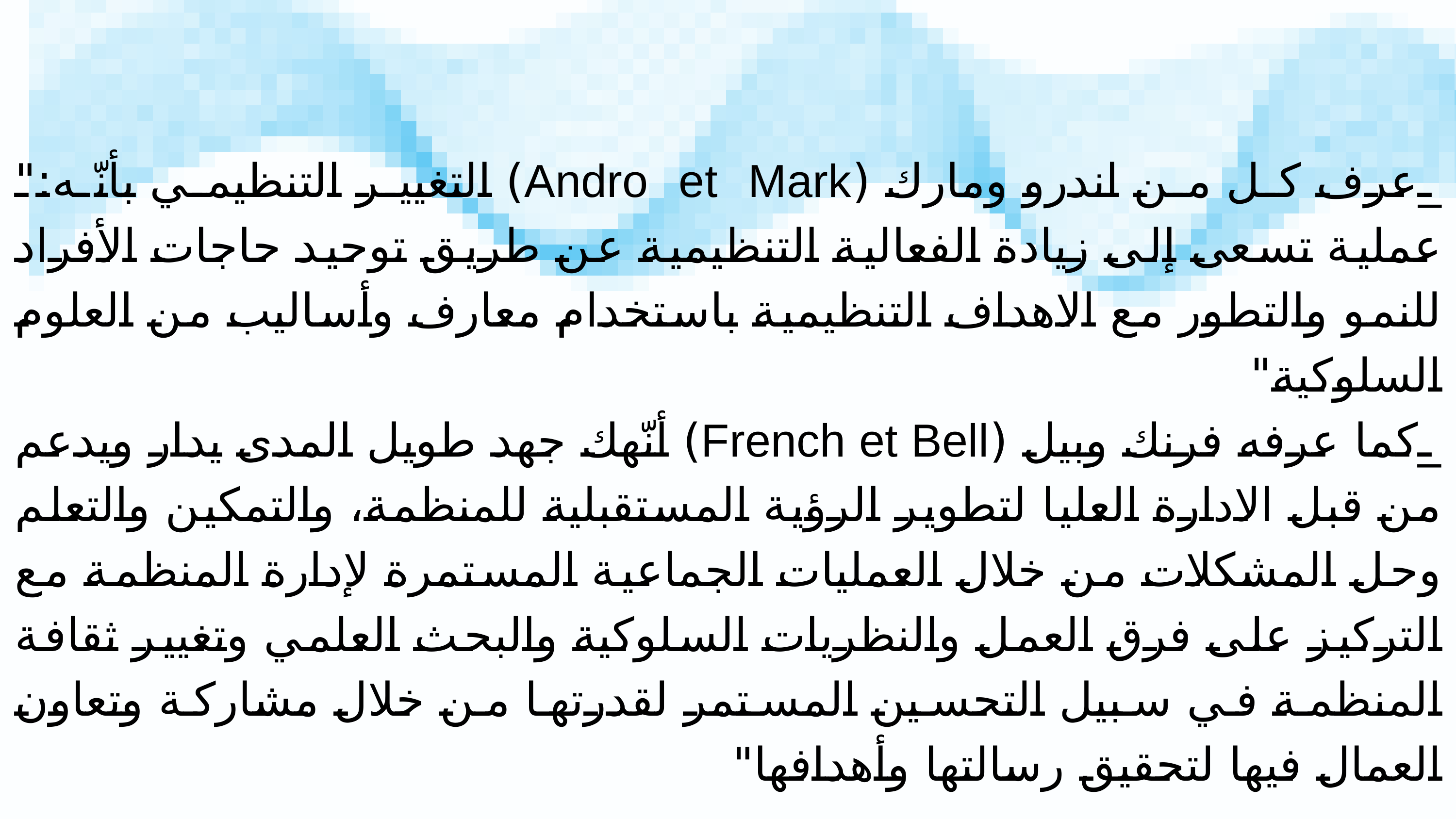

_عرف كل من اندرو ومارك (Andro et Mark) التغيير التنظيمي بأنّه:" عملية تسعى إلى زيادة الفعالية التنظيمية عن طريق توحيد حاجات الأفراد للنمو والتطور مع الاهداف التنظيمية باستخدام معارف وأساليب من العلوم السلوكية"
_كما عرفه فرنك وبيل (French et Bell) أنّهك جهد طويل المدى يدار ويدعم من قبل الادارة العليا لتطوير الرؤية المستقبلية للمنظمة، والتمكين والتعلم وحل المشكلات من خلال العمليات الجماعية المستمرة لإدارة المنظمة مع التركيز على فرق العمل والنظريات السلوكية والبحث العلمي وتغيير ثقافة المنظمة في سبيل التحسين المستمر لقدرتها من خلال مشاركة وتعاون العمال فيها لتحقيق رسالتها وأهدافها"